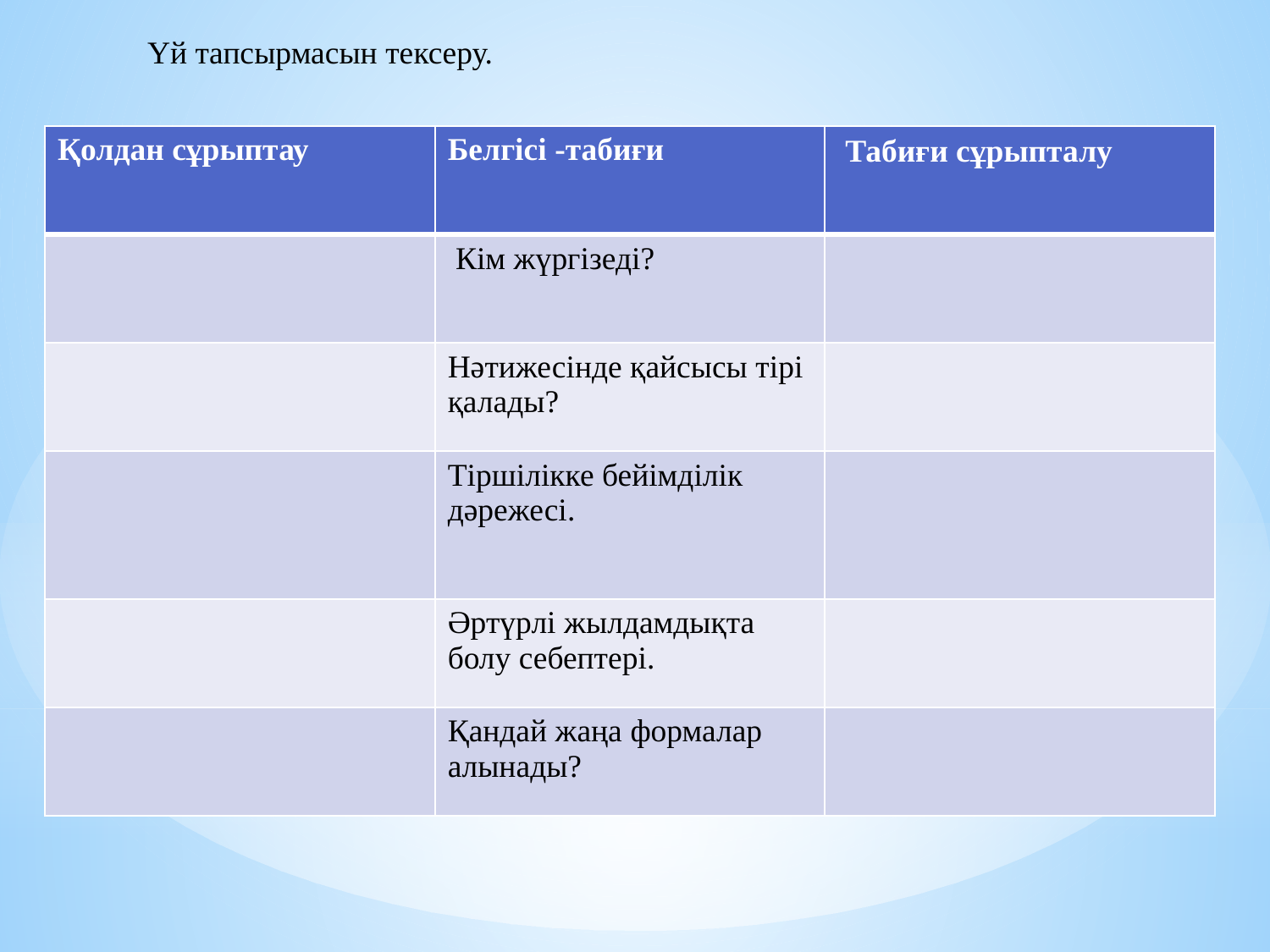

Үй тапсырмасын тексеру.
| Қолдан сұрыптау | Белгісі -табиғи | Табиғи сұрыпталу |
| --- | --- | --- |
|  | Кім жүргізеді? |  |
|  | Нәтижесінде қайсысы тірі қалады? |  |
|  | Тіршілікке бейімділік дәрежесі. |  |
|  | Әртүрлі жылдамдықта болу себептері. |  |
|  | Қандай жаңа формалар алынады? |  |